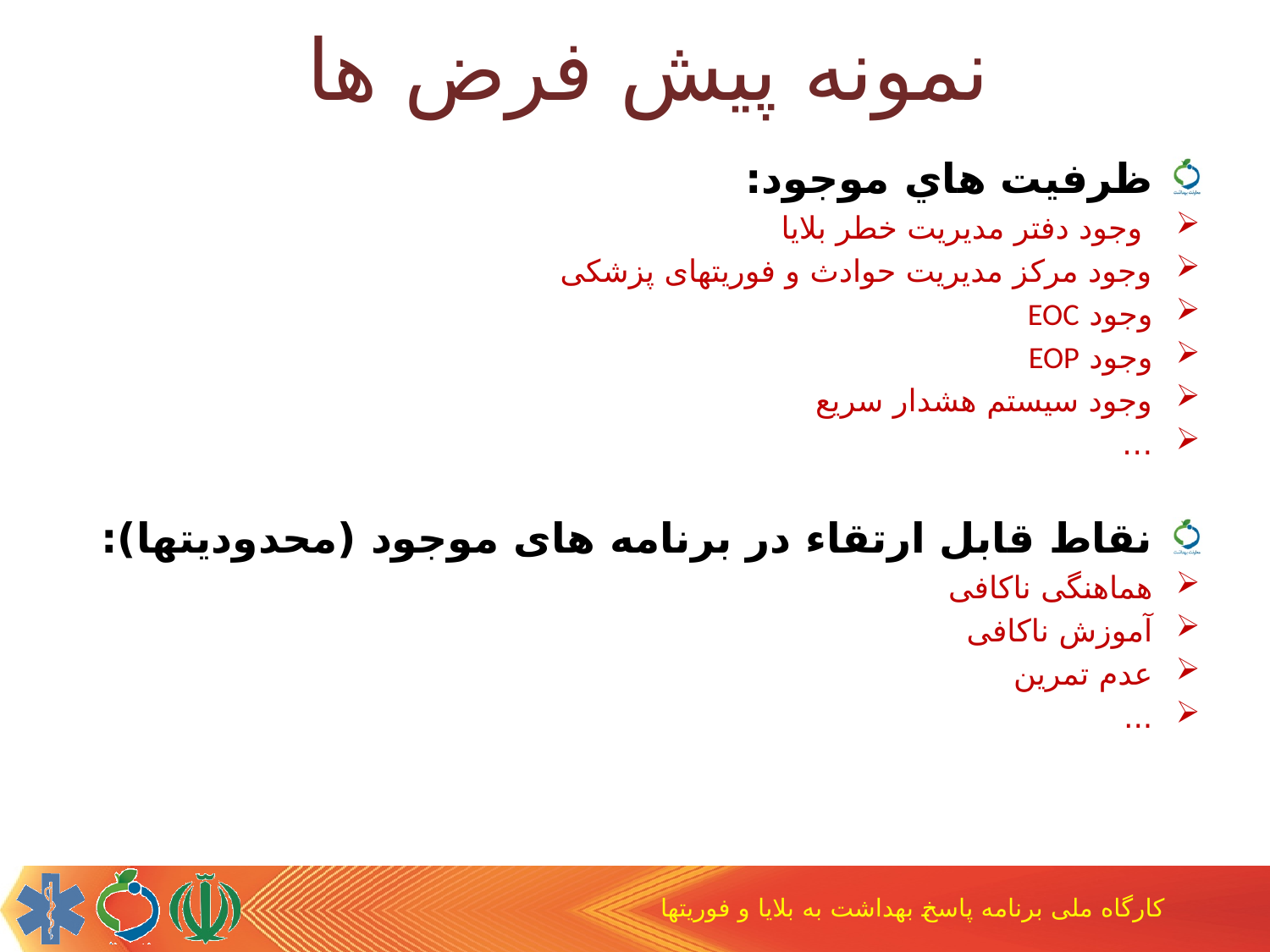

# نمونه پیش فرض ها
ظرفيت هاي موجود:
 وجود دفتر مدیریت خطر بلایا
وجود مرکز مدیریت حوادث و فوریتهای پزشکی
وجود EOC
وجود EOP
وجود سیستم هشدار سریع
…

نقاط قابل ارتقاء در برنامه های موجود (محدودیتها):
هماهنگی ناکافی
آموزش ناکافی
عدم تمرین
...